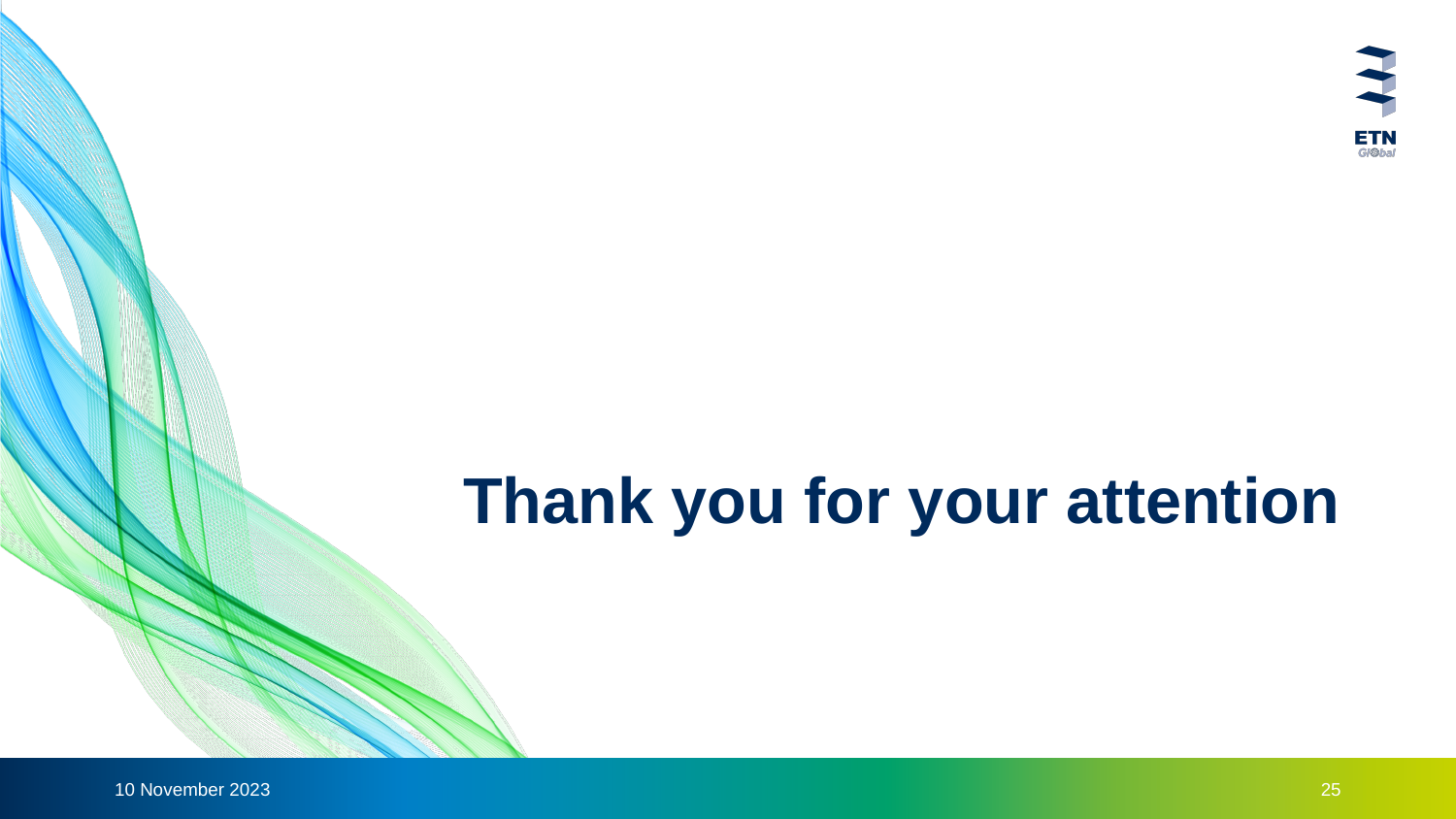

# Thank you for your attention
10 November 2023
25